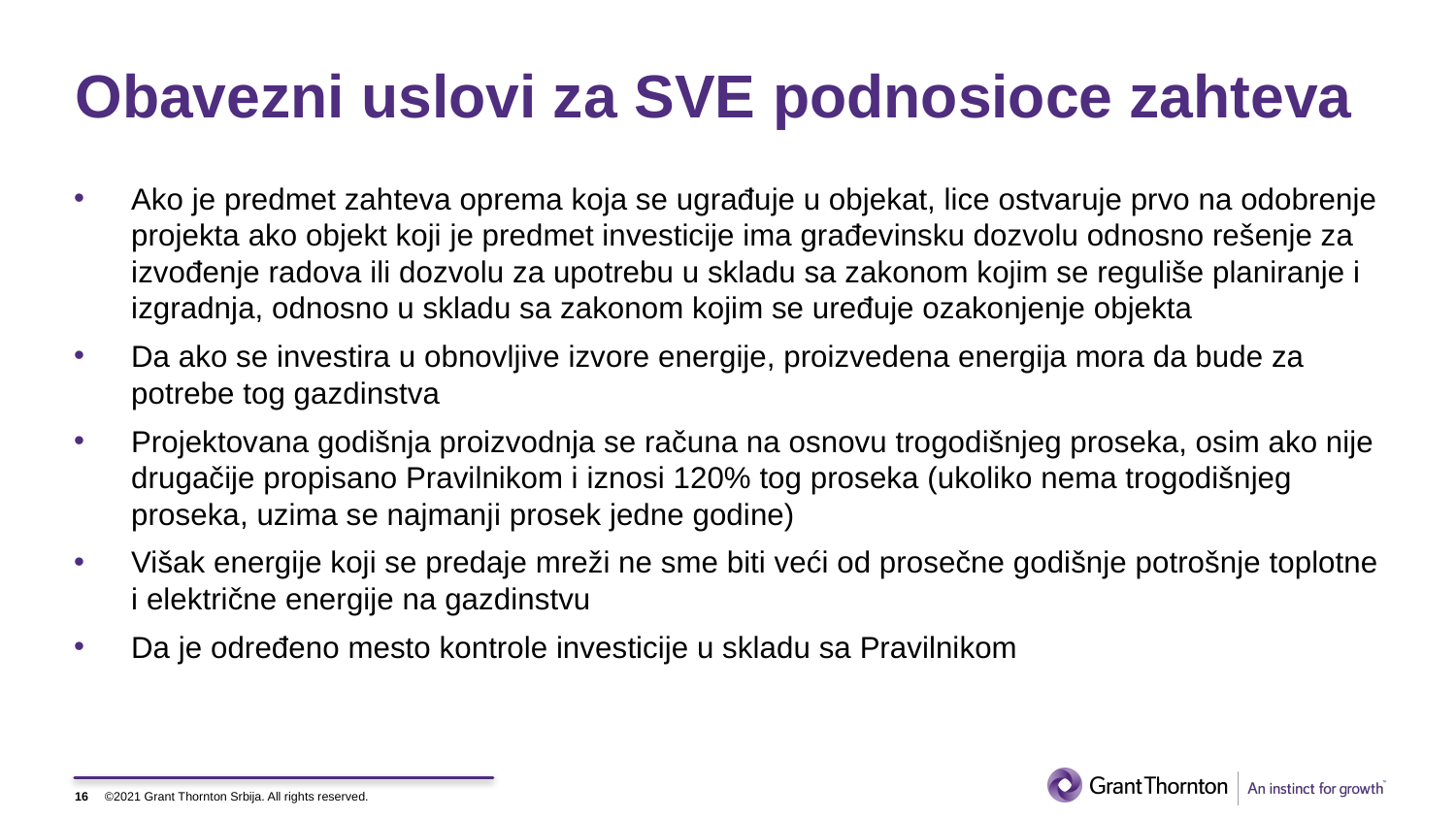

# Obavezni uslovi za SVE podnosioce zahteva

Ako je predmet zahteva oprema koja se ugrađuje u objekat, lice ostvaruje prvo na odobrenje projekta ako objekt koji je predmet investicije ima građevinsku dozvolu odnosno rešenje za izvođenje radova ili dozvolu za upotrebu u skladu sa zakonom kojim se reguliše planiranje i izgradnja, odnosno u skladu sa zakonom kojim se uređuje ozakonjenje objekta
Da ako se investira u obnovljive izvore energije, proizvedena energija mora da bude za potrebe tog gazdinstva
Projektovana godišnja proizvodnja se računa na osnovu trogodišnjeg proseka, osim ako nije drugačije propisano Pravilnikom i iznosi 120% tog proseka (ukoliko nema trogodišnjeg proseka, uzima se najmanji prosek jedne godine)
Višak energije koji se predaje mreži ne sme biti veći od prosečne godišnje potrošnje toplotne i električne energije na gazdinstvu
Da je određeno mesto kontrole investicije u skladu sa Pravilnikom

16